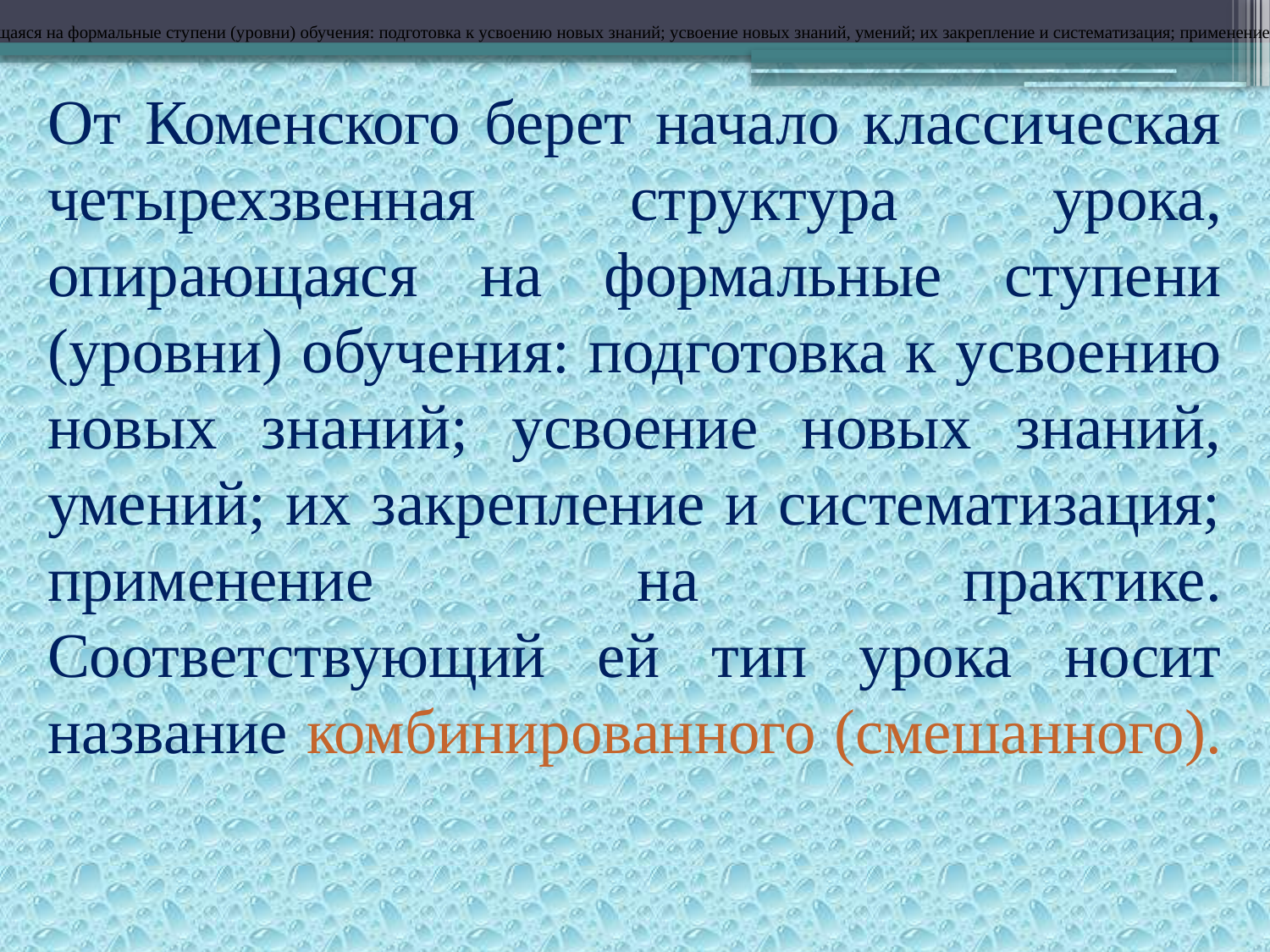

От Коменского и Гербарта берет начало классическая четырехзвенная структура урока, опирающаяся на формальные ступени (уровни) обучения: подготовка к усвоению новых знаний; усвоение новых знаний, умений; их закрепление и систематизация; применение на практике. Соответствующий ей тип урока носит название комбинированного (смешанного).
От Коменского берет начало классическая четырехзвенная структура урока, опирающаяся на формальные ступени (уровни) обучения: подготовка к усвоению новых знаний; усвоение новых знаний, умений; их закрепление и систематизация; применение на практике. Соответствующий ей тип урока носит название комбинированного (смешанного).